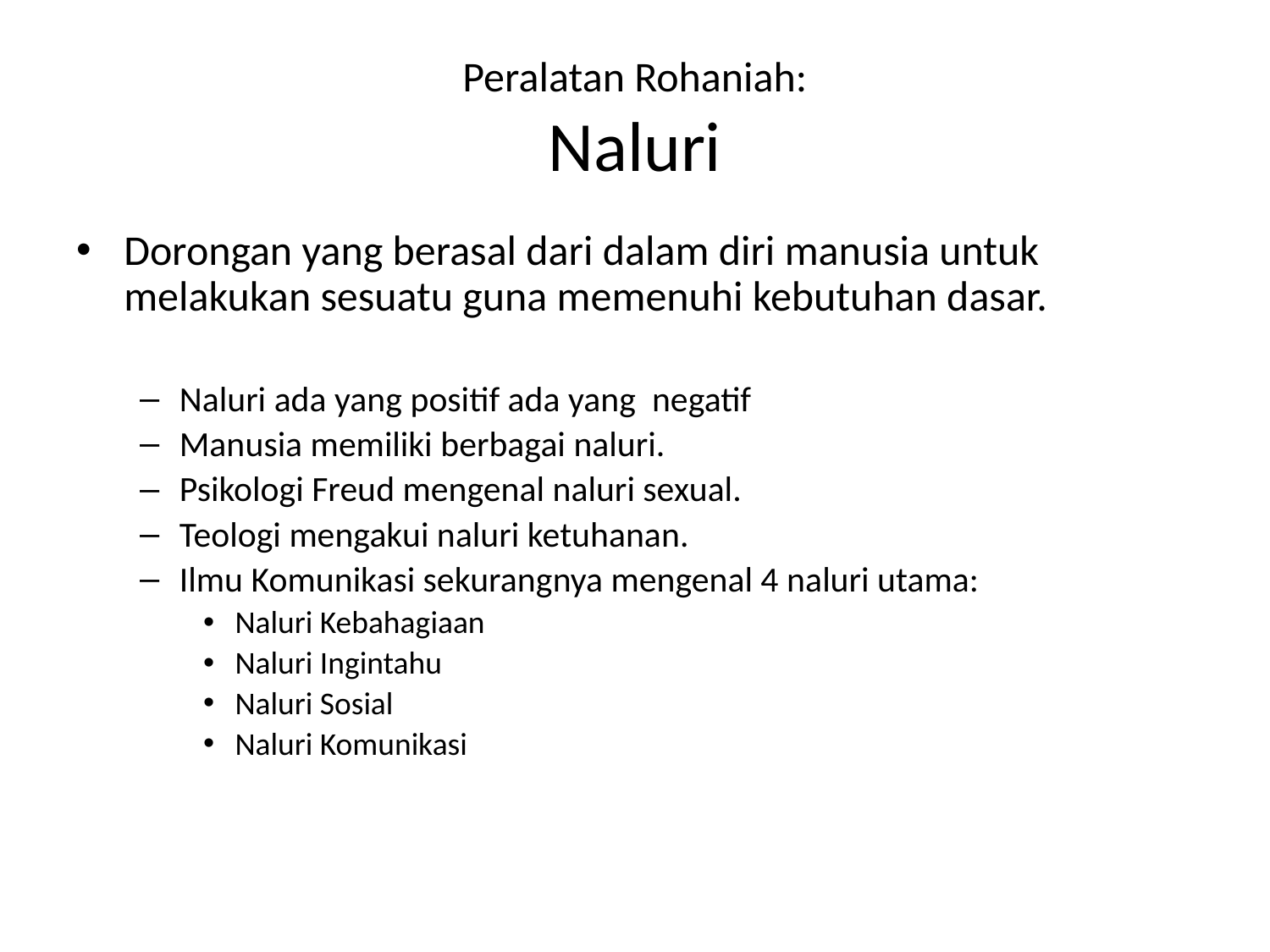

# Peralatan Rohaniah: Naluri
Dorongan yang berasal dari dalam diri manusia untuk melakukan sesuatu guna memenuhi kebutuhan dasar.

Naluri ada yang positif ada yang  negatif
Manusia memiliki berbagai naluri.
Psikologi Freud mengenal naluri sexual.
Teologi mengakui naluri ketuhanan.
Ilmu Komunikasi sekurangnya mengenal 4 naluri utama:
Naluri Kebahagiaan
Naluri Ingintahu
Naluri Sosial
Naluri Komunikasi